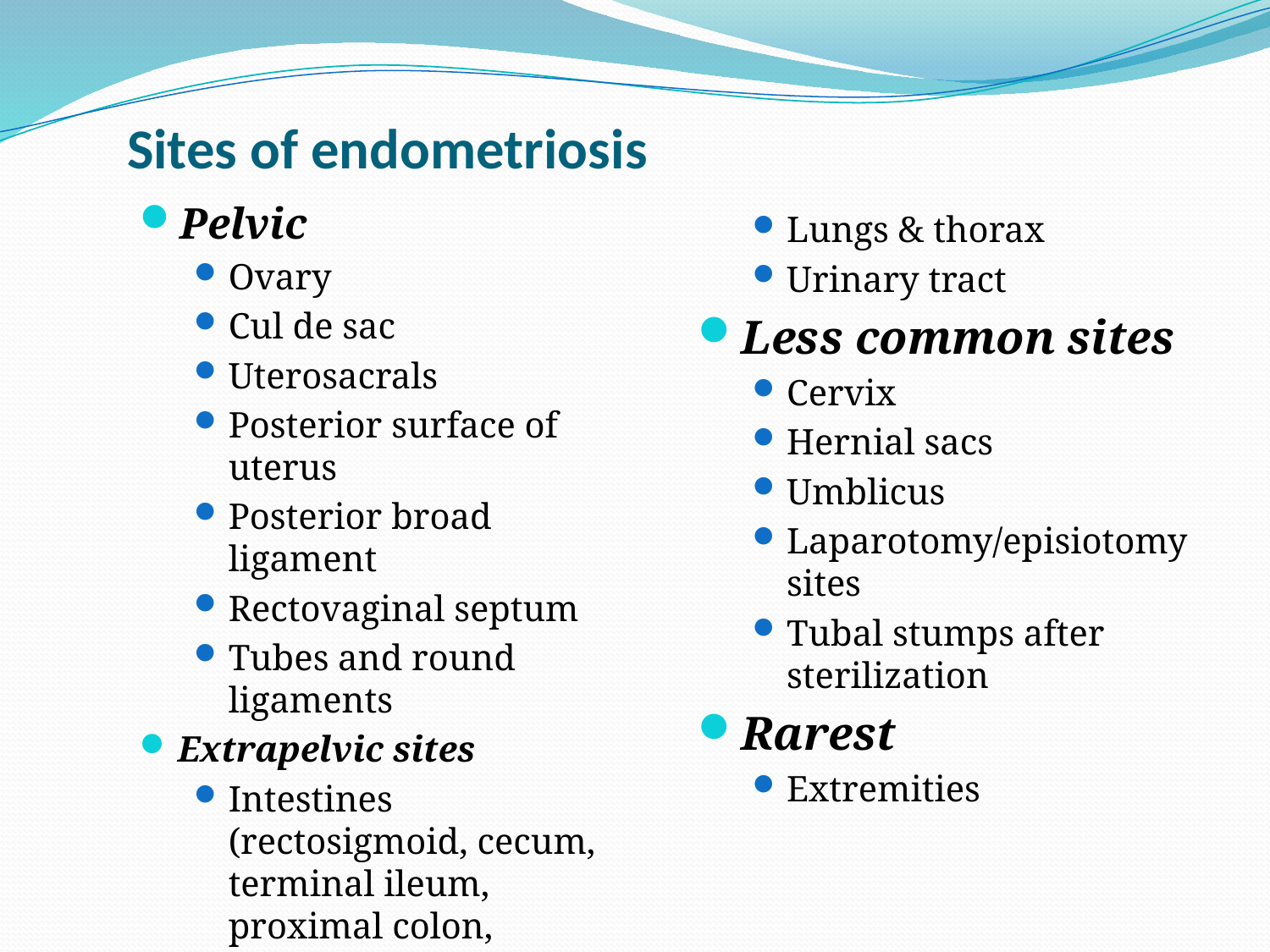

# Sites of endometriosis
Pelvic
Ovary
Cul de sac
Uterosacrals
Posterior surface of uterus
Posterior broad ligament
Rectovaginal septum
Tubes and round ligaments
Extrapelvic sites
Intestines (rectosigmoid, cecum, terminal ileum, proximal colon, appendix)
Lungs & thorax
Urinary tract
Less common sites
Cervix
Hernial sacs
Umblicus
Laparotomy/episiotomy sites
Tubal stumps after sterilization
Rarest
Extremities